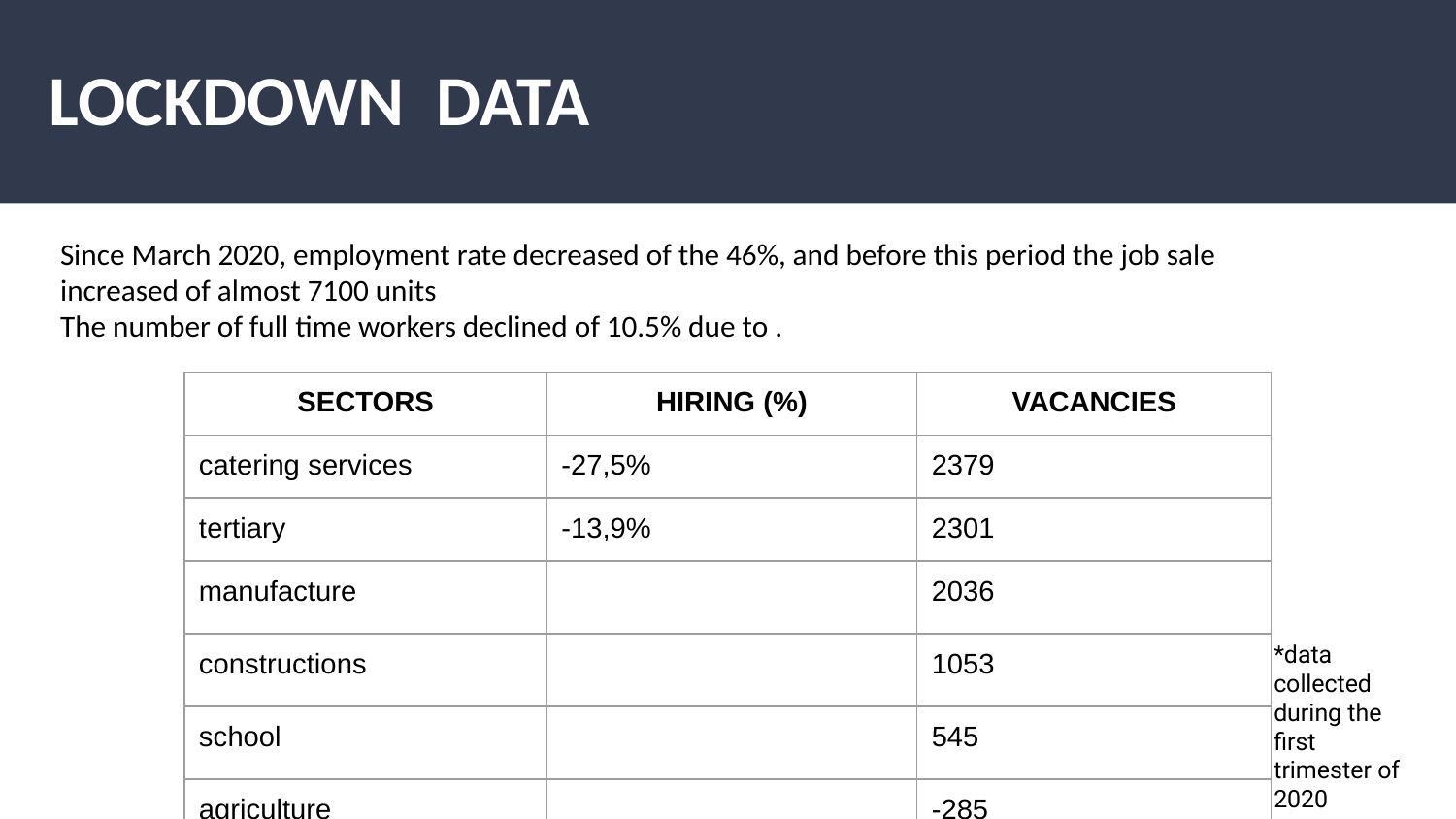

LOCKDOWN  DATA
Since March 2020, employment rate decreased of the 46%, and before this period the job sale increased of almost 7100 units
The number of full time workers declined of 10.5% due to .
| SECTORS | HIRING (%) | VACANCIES |
| --- | --- | --- |
| catering services | -27,5% | 2379 |
| tertiary | -13,9% | 2301 |
| manufacture |  | 2036 |
| constructions |  | 1053 |
| school |  | 545 |
| agriculture |  | -285 |
*data collected during the first trimester of 2020